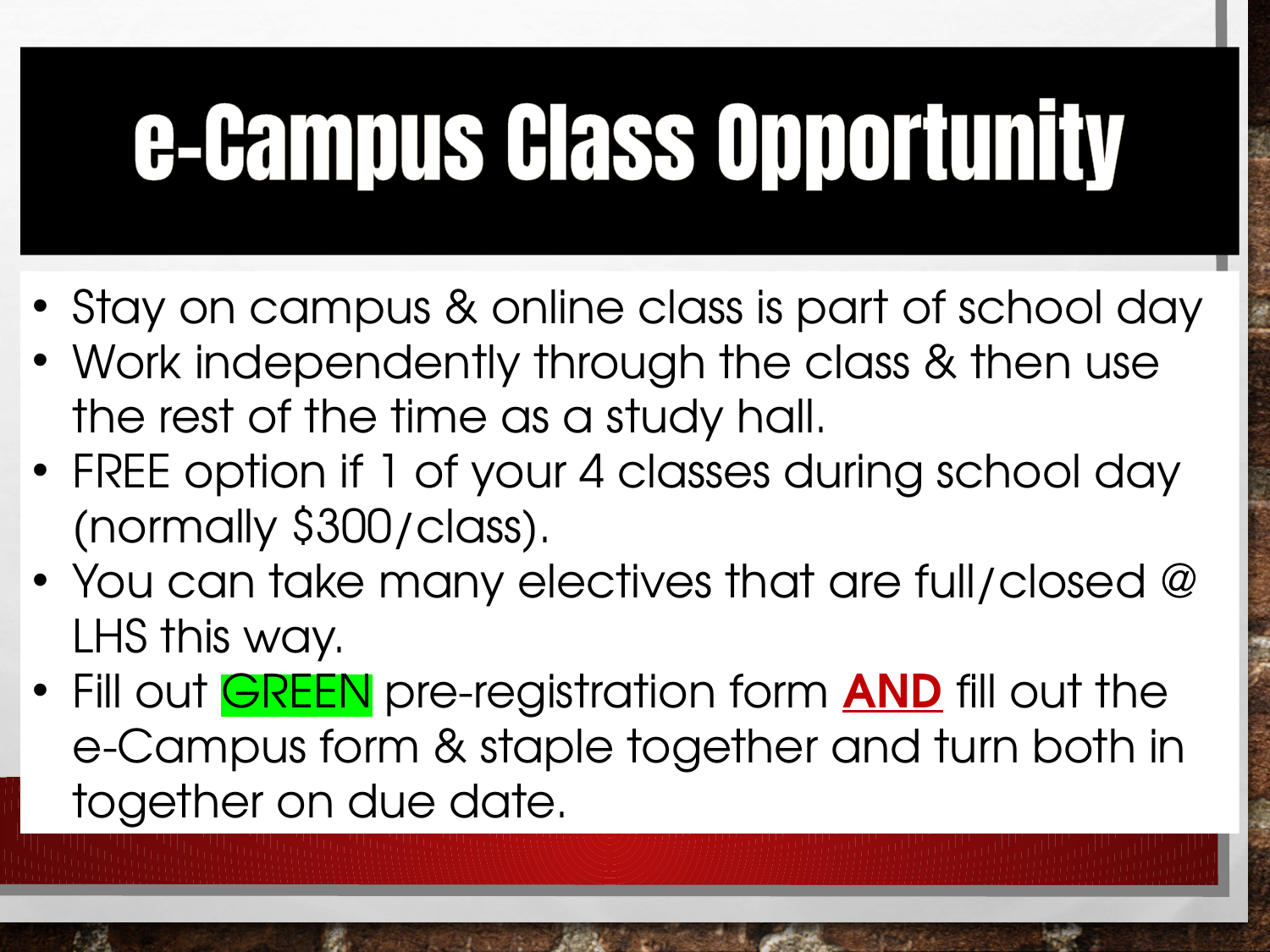

# e-Campus Class Opportunity
Stay on campus & online class is part of school day
Work independently through the class & then use the rest of the time as a study hall.
FREE option if 1 of your 4 classes during school day (normally $300/class).
You can take many electives that are full/closed @ LHS this way.
Fill out GREEN pre-registration form AND fill out the e-Campus form & staple together and turn both in together on due date.